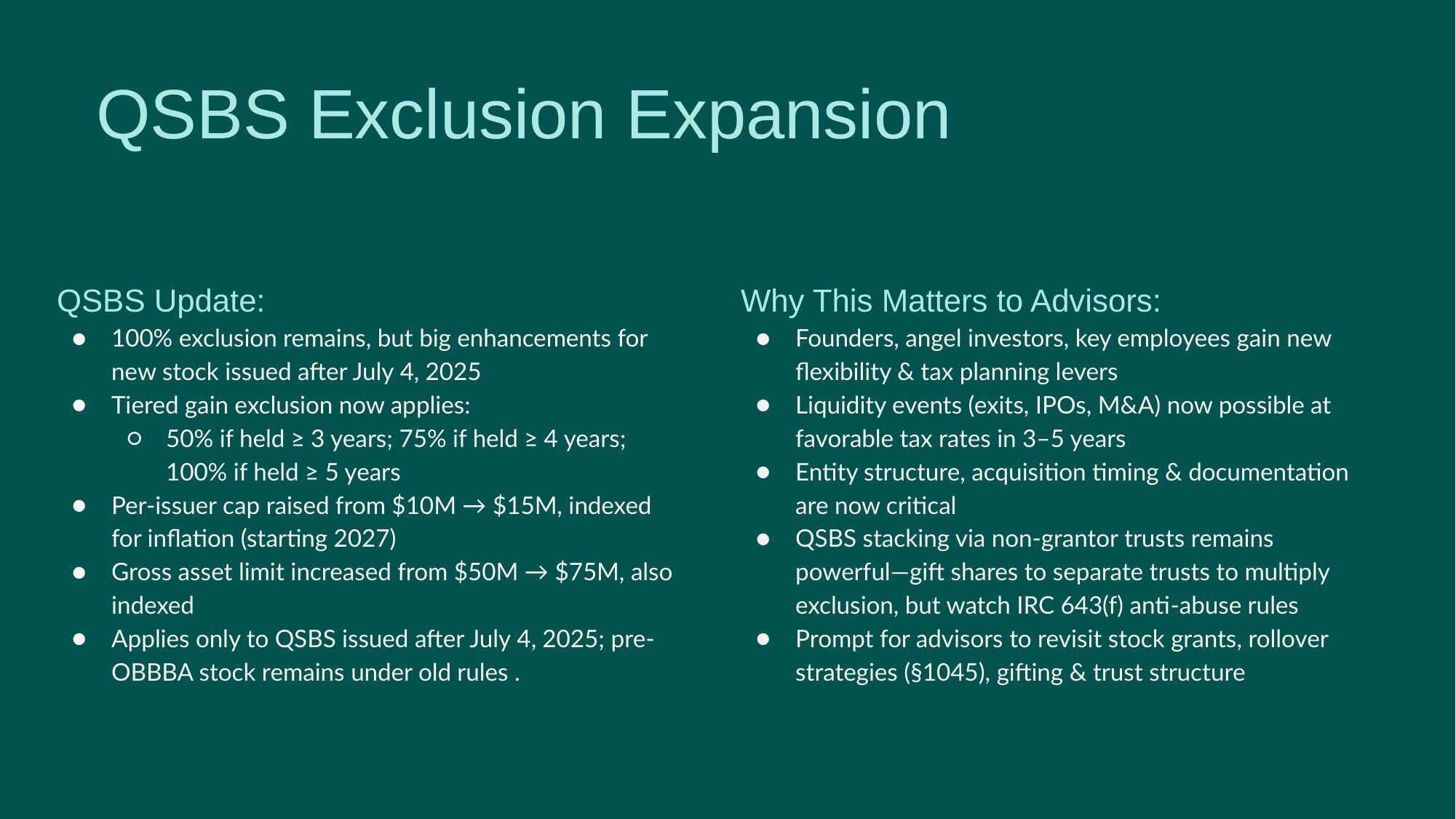

QSBS Exclusion Expansion

QSBS Update:
100% exclusion remains, but big enhancements for new stock issued after July 4, 2025
Tiered gain exclusion now applies:
50% if held ≥ 3 years; 75% if held ≥ 4 years; 100% if held ≥ 5 years
Per-issuer cap raised from $10M → $15M, indexed for inflation (starting 2027)
Gross asset limit increased from $50M → $75M, also indexed
Applies only to QSBS issued after July 4, 2025; pre-OBBBA stock remains under old rules .

Why This Matters to Advisors:
Founders, angel investors, key employees gain new flexibility & tax planning levers
Liquidity events (exits, IPOs, M&A) now possible at favorable tax rates in 3–5 years
Entity structure, acquisition timing & documentation are now critical
QSBS stacking via non-grantor trusts remains powerful—gift shares to separate trusts to multiply exclusion, but watch IRC 643(f) anti‑abuse rules
Prompt for advisors to revisit stock grants, rollover strategies (§1045), gifting & trust structure